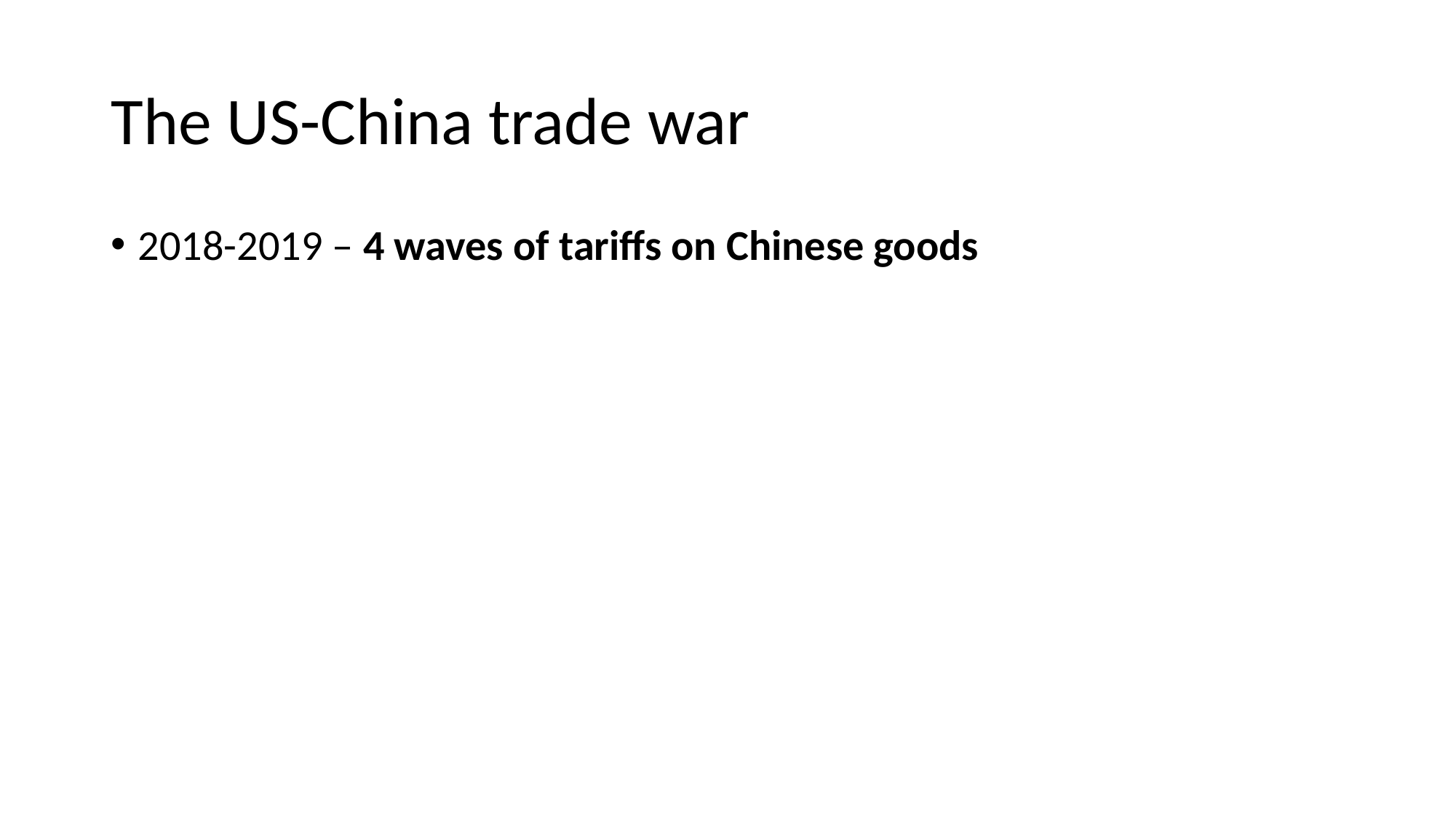

# The US-China trade war
2018-2019 – 4 waves of tariffs on Chinese goods